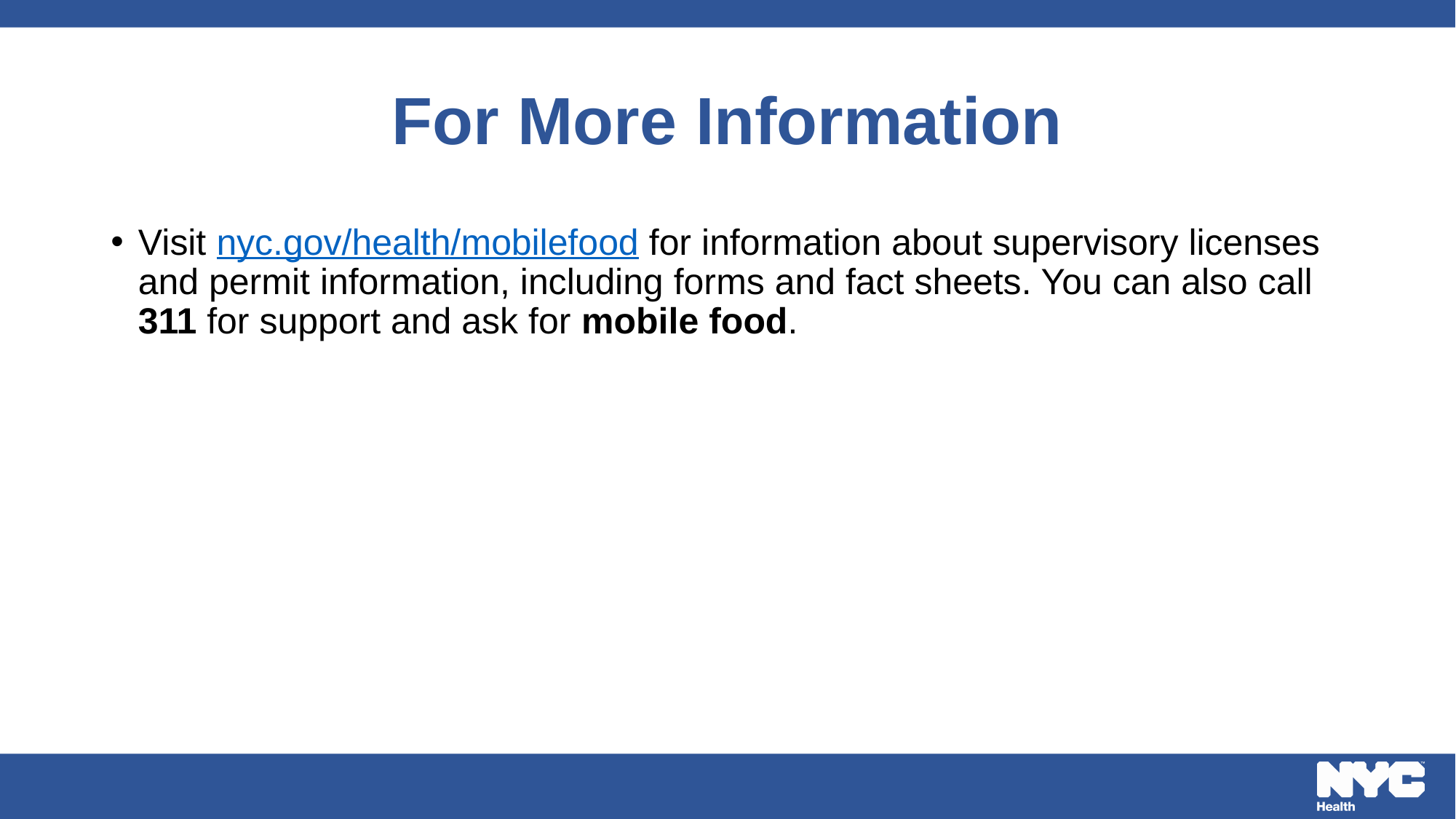

# For More Information
Visit nyc.gov/health/mobilefood for information about supervisory licenses and permit information, including forms and fact sheets. You can also call 311 for support and ask for mobile food.